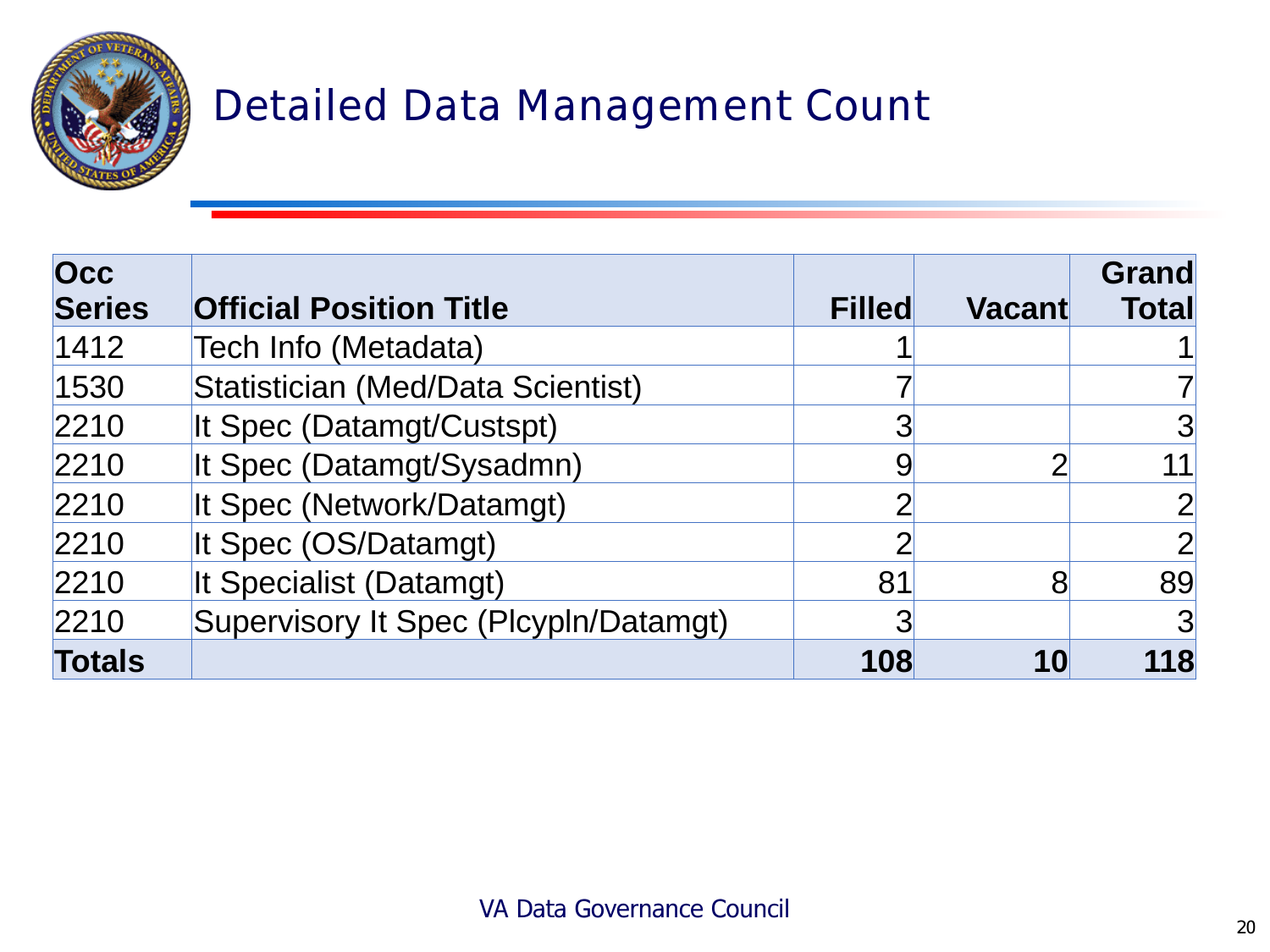

# Detailed Data Management Count
| Occ Series | Official Position Title | Filled | Vacant | Grand Total |
| --- | --- | --- | --- | --- |
| 1412 | Tech Info (Metadata) | 1 |  | 1 |
| 1530 | Statistician (Med/Data Scientist) | 7 |  | 7 |
| 2210 | It Spec (Datamgt/Custspt) | 3 |  | 3 |
| 2210 | It Spec (Datamgt/Sysadmn) | 9 | 2 | 11 |
| 2210 | It Spec (Network/Datamgt) | 2 |  | 2 |
| 2210 | It Spec (OS/Datamgt) | 2 |  | 2 |
| 2210 | It Specialist (Datamgt) | 81 | 8 | 89 |
| 2210 | Supervisory It Spec (Plcypln/Datamgt) | 3 |  | 3 |
| Totals |  | 108 | 10 | 118 |
VA Data Governance Council
20